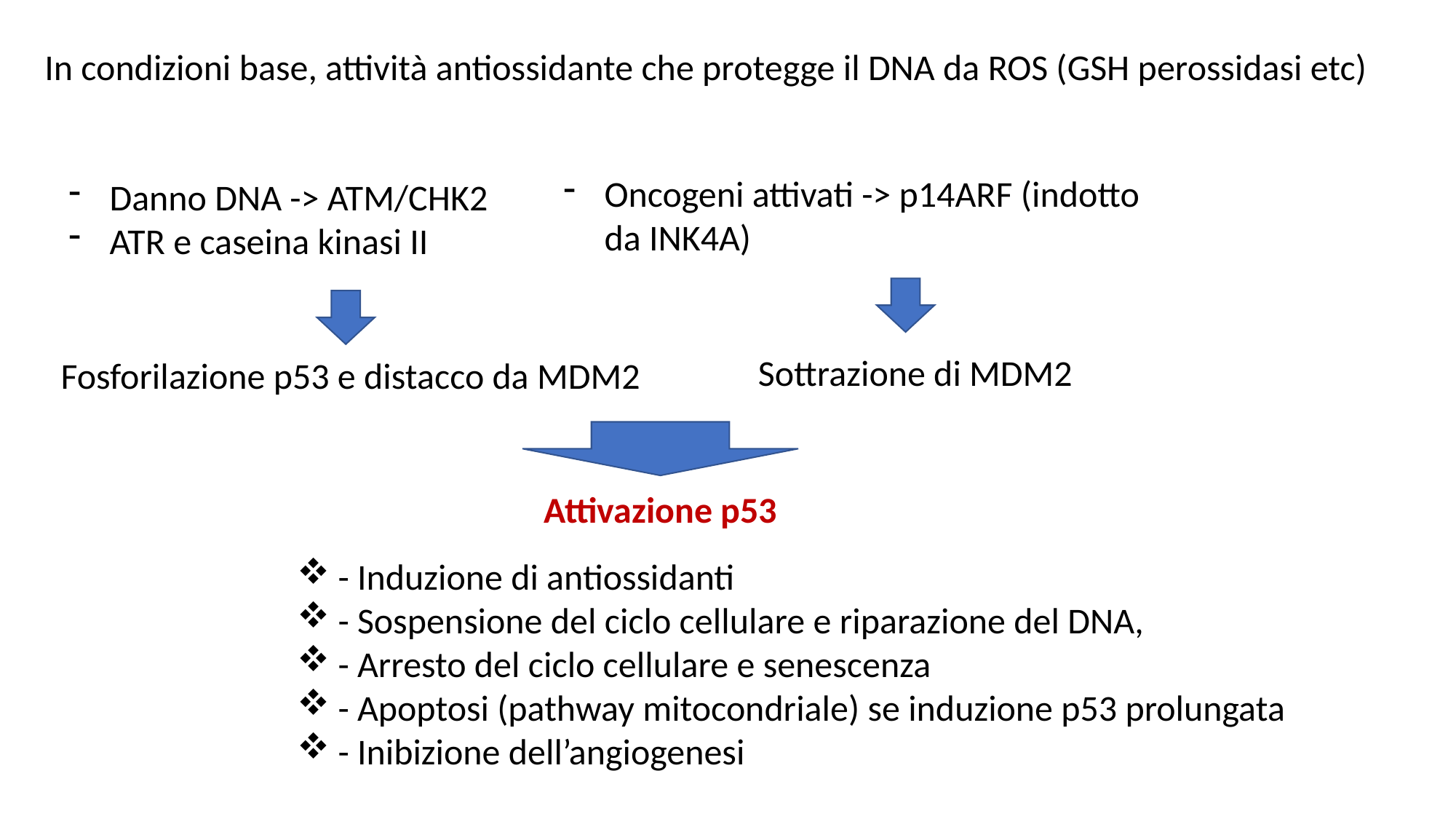

In condizioni base, attività antiossidante che protegge il DNA da ROS (GSH perossidasi etc)
Oncogeni attivati -> p14ARF (indotto da INK4A)
Danno DNA -> ATM/CHK2
ATR e caseina kinasi II

Sottrazione di MDM2

Fosforilazione p53 e distacco da MDM2

Attivazione p53
- Induzione di antiossidanti
- Sospensione del ciclo cellulare e riparazione del DNA,
- Arresto del ciclo cellulare e senescenza
- Apoptosi (pathway mitocondriale) se induzione p53 prolungata
- Inibizione dell’angiogenesi